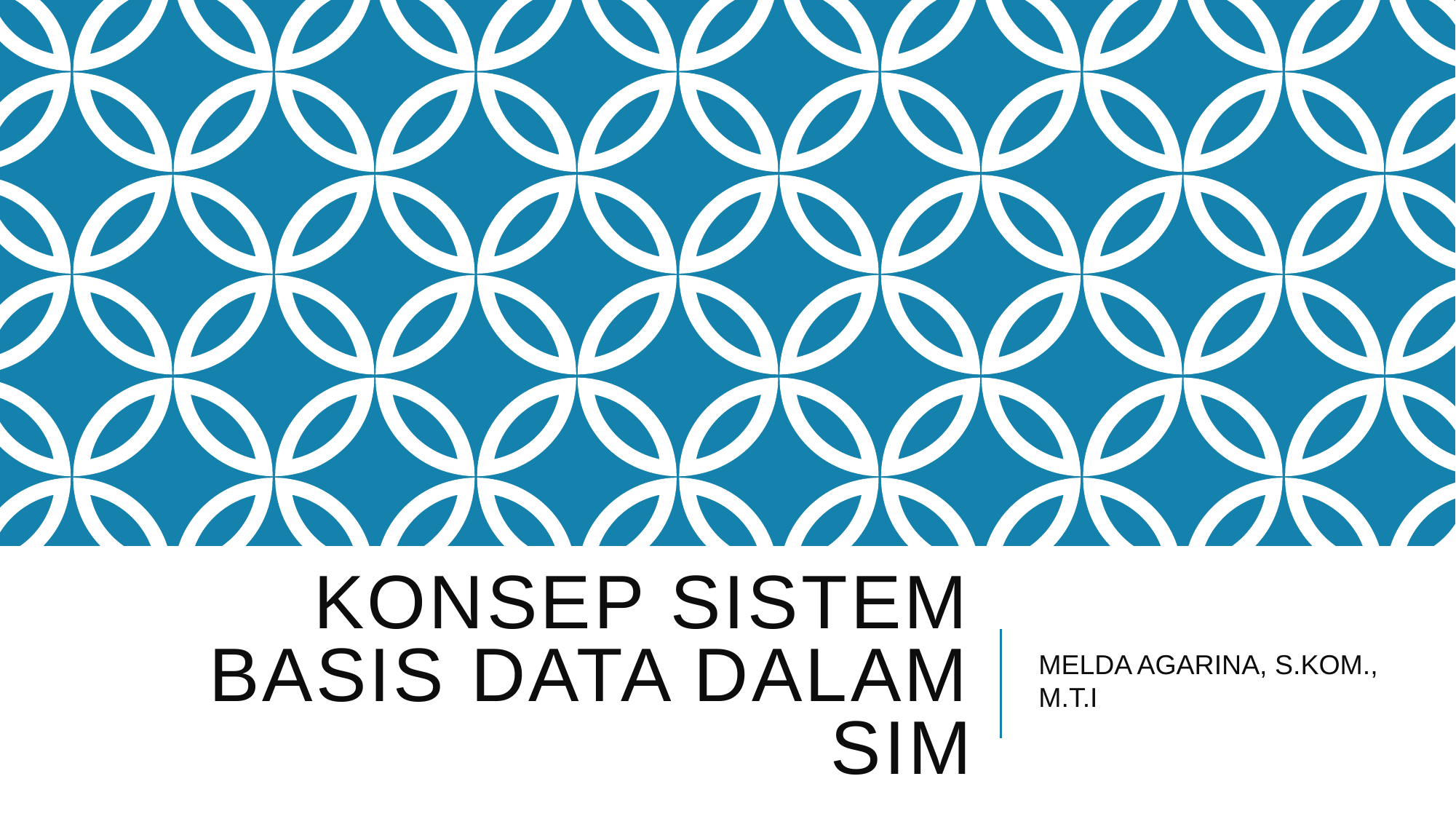

# KONSEP SISTEM BASIS DATA DALAM SIM
MELDA AGARINA, S.KOM., M.T.I